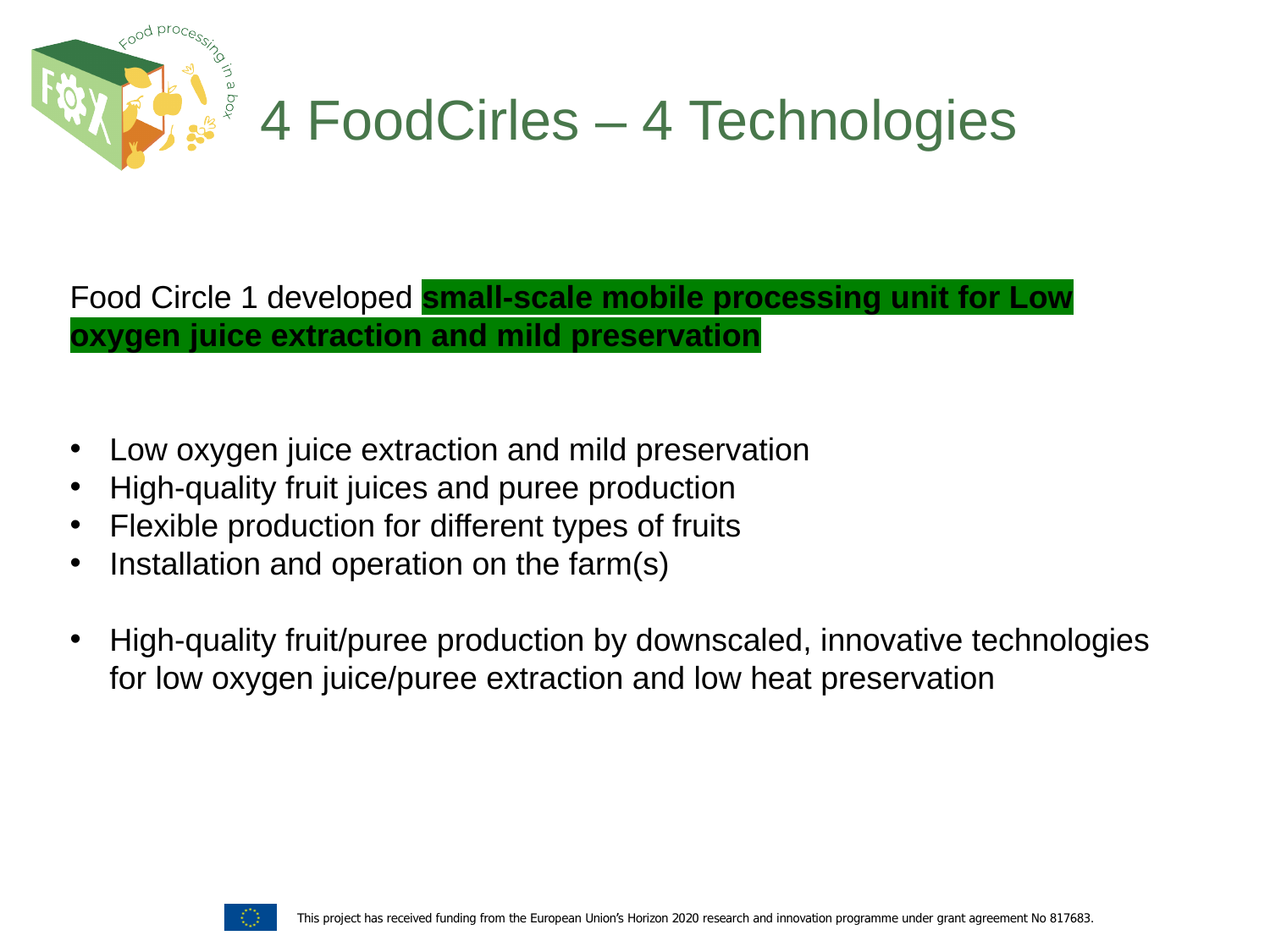

# 4 FoodCirles – 4 Technologies
Food Circle 1 developed small-scale mobile processing unit for Low oxygen juice extraction and mild preservation

Low oxygen juice extraction and mild preservation
High-quality fruit juices and puree production
Flexible production for different types of fruits
Installation and operation on the farm(s)

High-quality fruit/puree production by downscaled, innovative technologies for low oxygen juice/puree extraction and low heat preservation